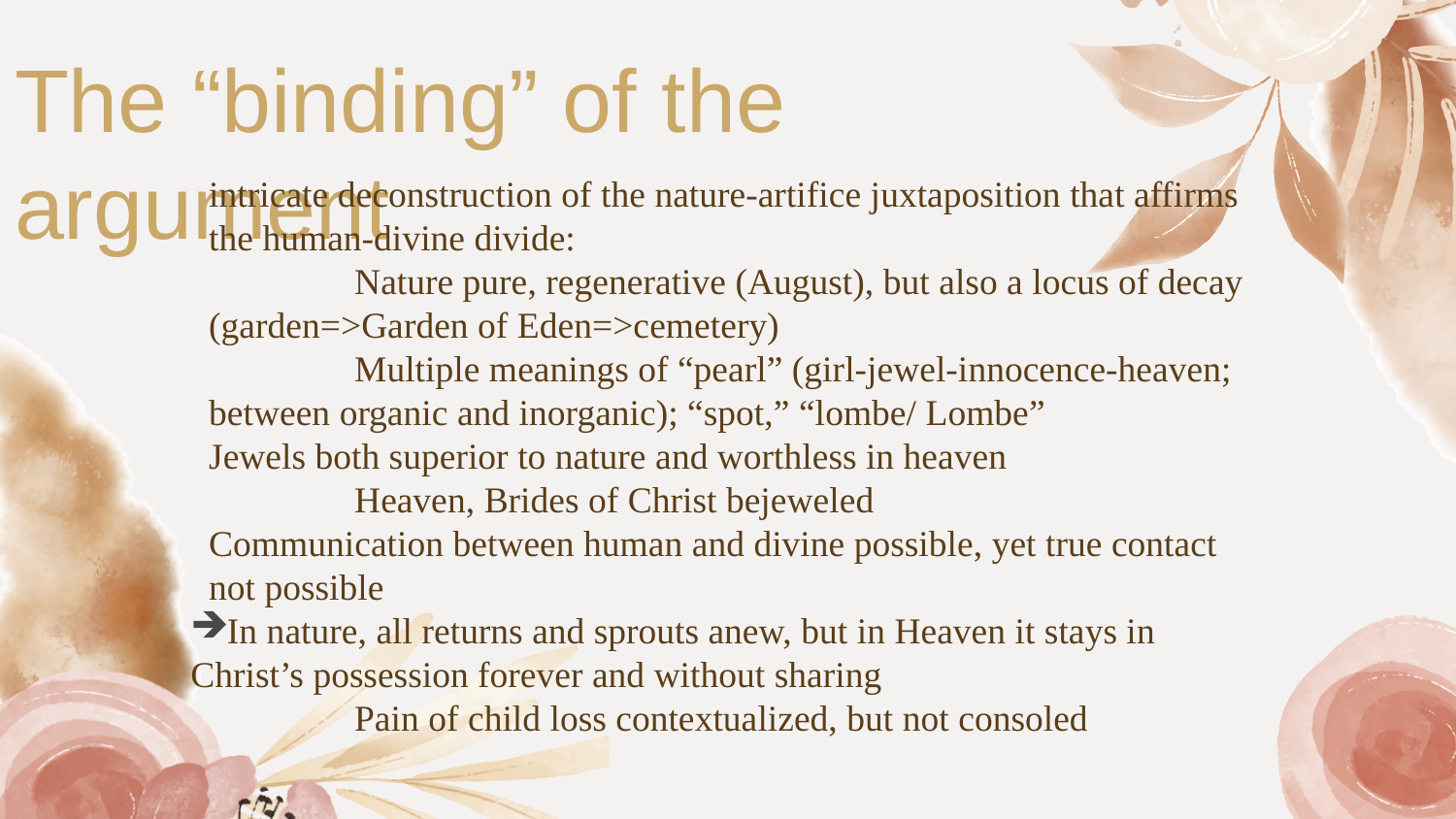

# The “binding” of the argument
intricate deconstruction of the nature-artifice juxtaposition that affirms the human-divine divide:
	Nature pure, regenerative (August), but also a locus of decay (garden=>Garden of Eden=>cemetery)
	Multiple meanings of “pearl” (girl-jewel-innocence-heaven; between organic and inorganic); “spot,” “lombe/ Lombe”
Jewels both superior to nature and worthless in heaven
	Heaven, Brides of Christ bejeweled
Communication between human and divine possible, yet true contact not possible
In nature, all returns and sprouts anew, but in Heaven it stays in Christ’s possession forever and without sharing
	Pain of child loss contextualized, but not consoled